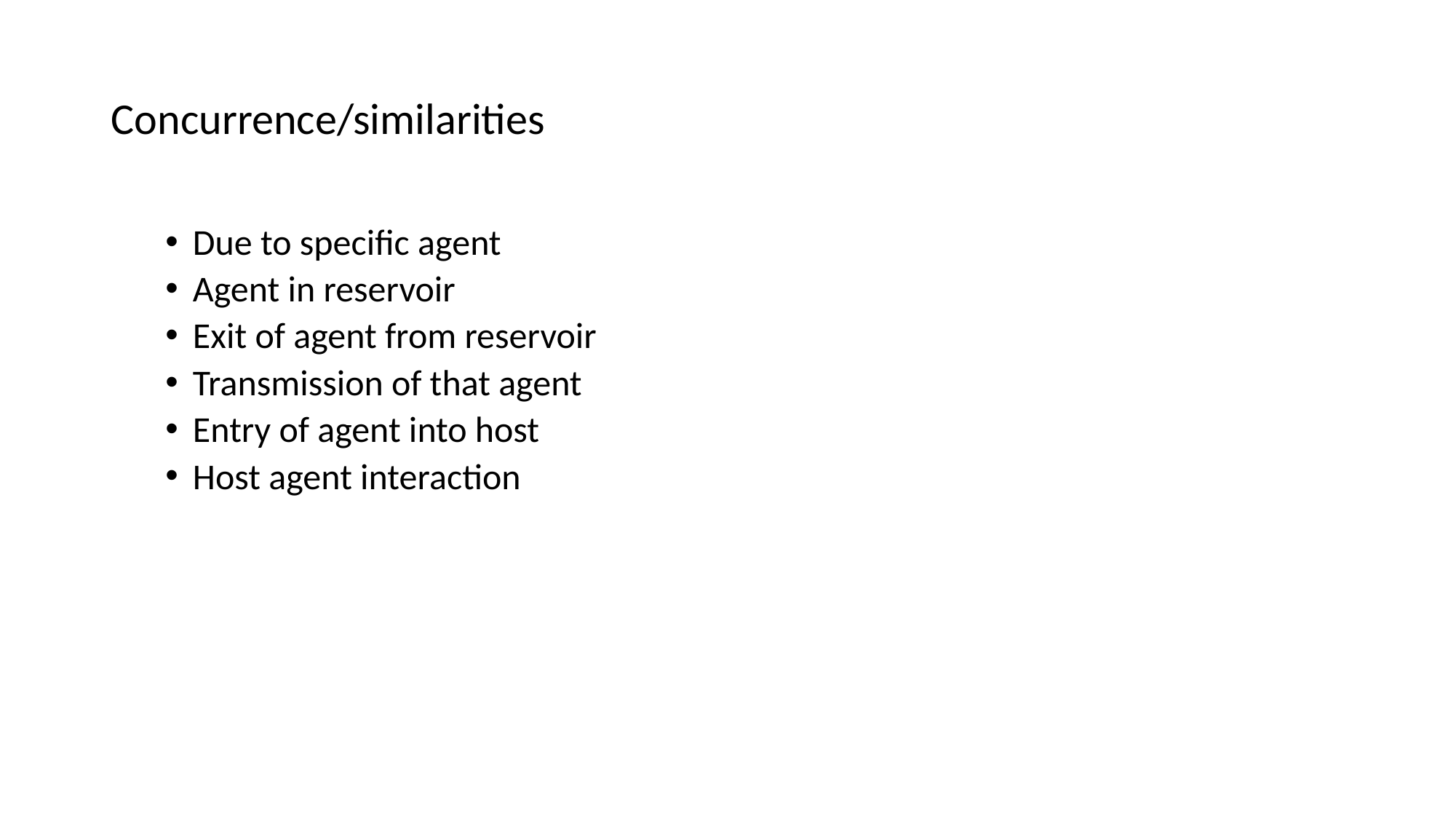

# Concurrence/similarities
Due to specific agent
Agent in reservoir
Exit of agent from reservoir
Transmission of that agent
Entry of agent into host
Host agent interaction